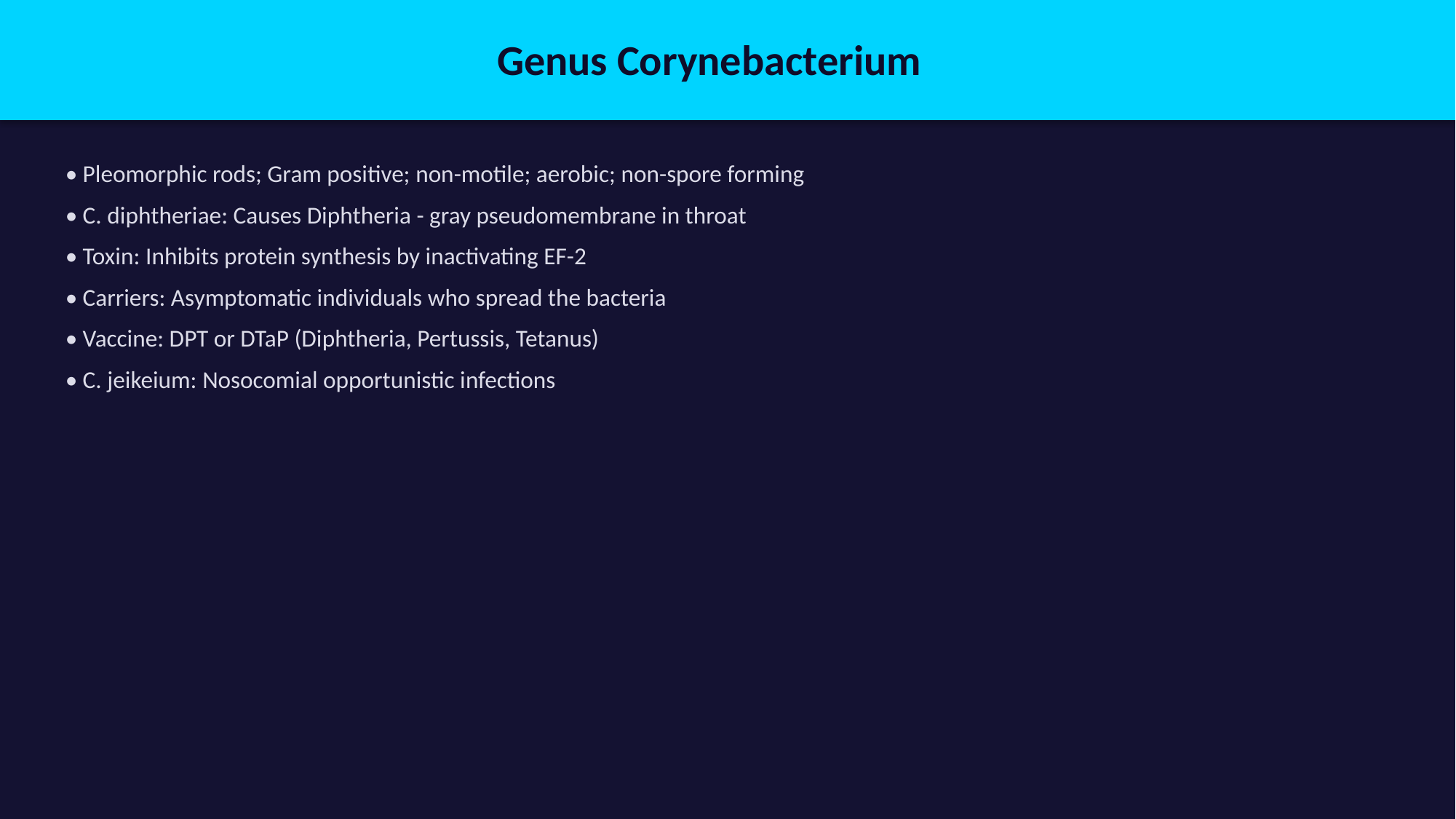

Genus Corynebacterium
• Pleomorphic rods; Gram positive; non-motile; aerobic; non-spore forming
• C. diphtheriae: Causes Diphtheria - gray pseudomembrane in throat
• Toxin: Inhibits protein synthesis by inactivating EF-2
• Carriers: Asymptomatic individuals who spread the bacteria
• Vaccine: DPT or DTaP (Diphtheria, Pertussis, Tetanus)
• C. jeikeium: Nosocomial opportunistic infections